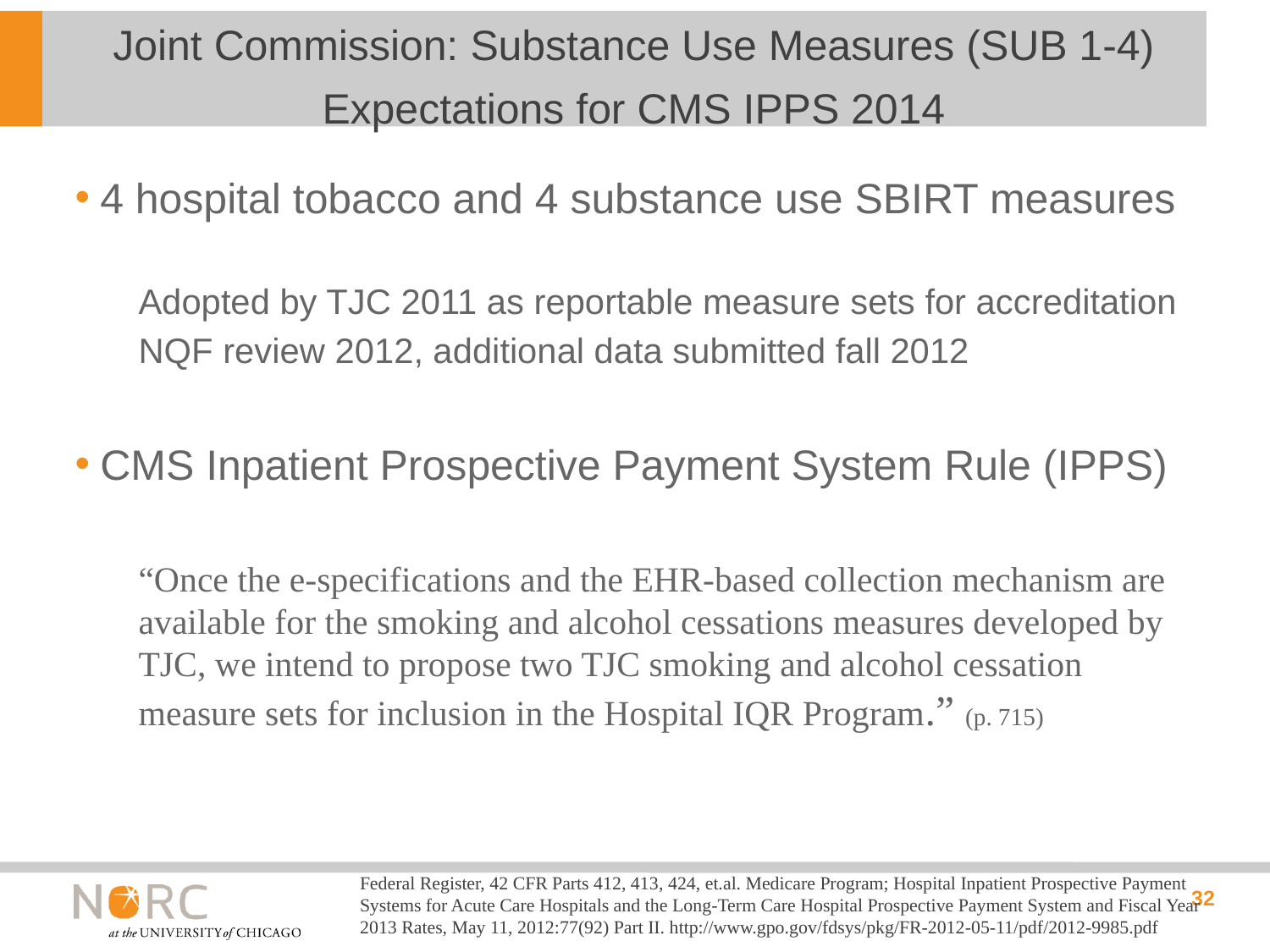

# Joint Commission: Substance Use Measures (SUB 1-4) Expectations for CMS IPPS 2014
4 hospital tobacco and 4 substance use SBIRT measures

Adopted by TJC 2011 as reportable measure sets for accreditation
NQF review 2012, additional data submitted fall 2012

CMS Inpatient Prospective Payment System Rule (IPPS)

“Once the e-specifications and the EHR-based collection mechanism are available for the smoking and alcohol cessations measures developed by TJC, we intend to propose two TJC smoking and alcohol cessation measure sets for inclusion in the Hospital IQR Program.” (p. 715)
Federal Register, 42 CFR Parts 412, 413, 424, et.al. Medicare Program; Hospital Inpatient Prospective Payment Systems for Acute Care Hospitals and the Long-Term Care Hospital Prospective Payment System and Fiscal Year 2013 Rates, May 11, 2012:77(92) Part II. http://www.gpo.gov/fdsys/pkg/FR-2012-05-11/pdf/2012-9985.pdf
32